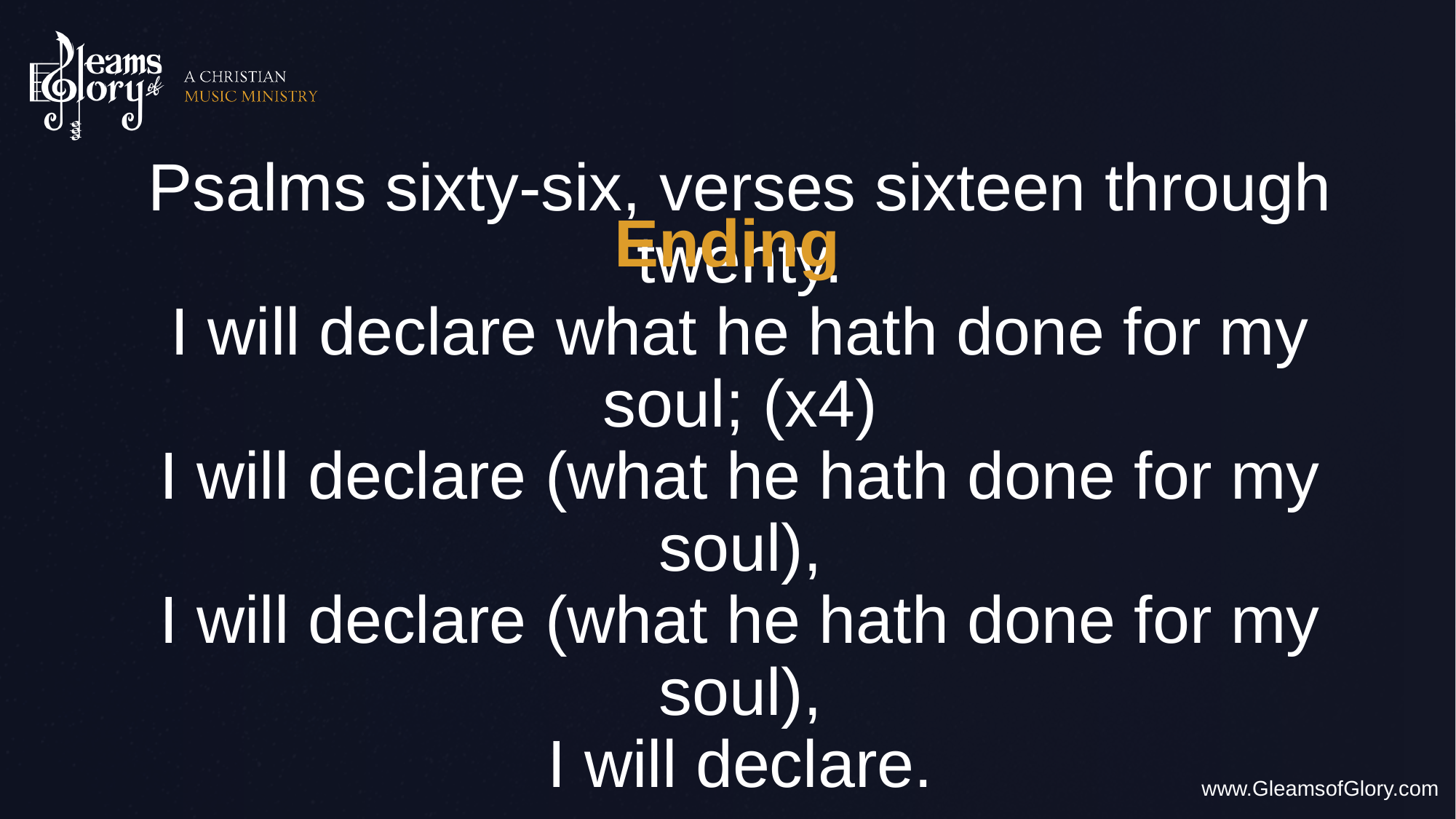

Psalms sixty-six, verses sixteen through twenty.
I will declare what he hath done for my soul; (x4)
I will declare (what he hath done for my soul),
I will declare (what he hath done for my soul),
I will declare.
Ending